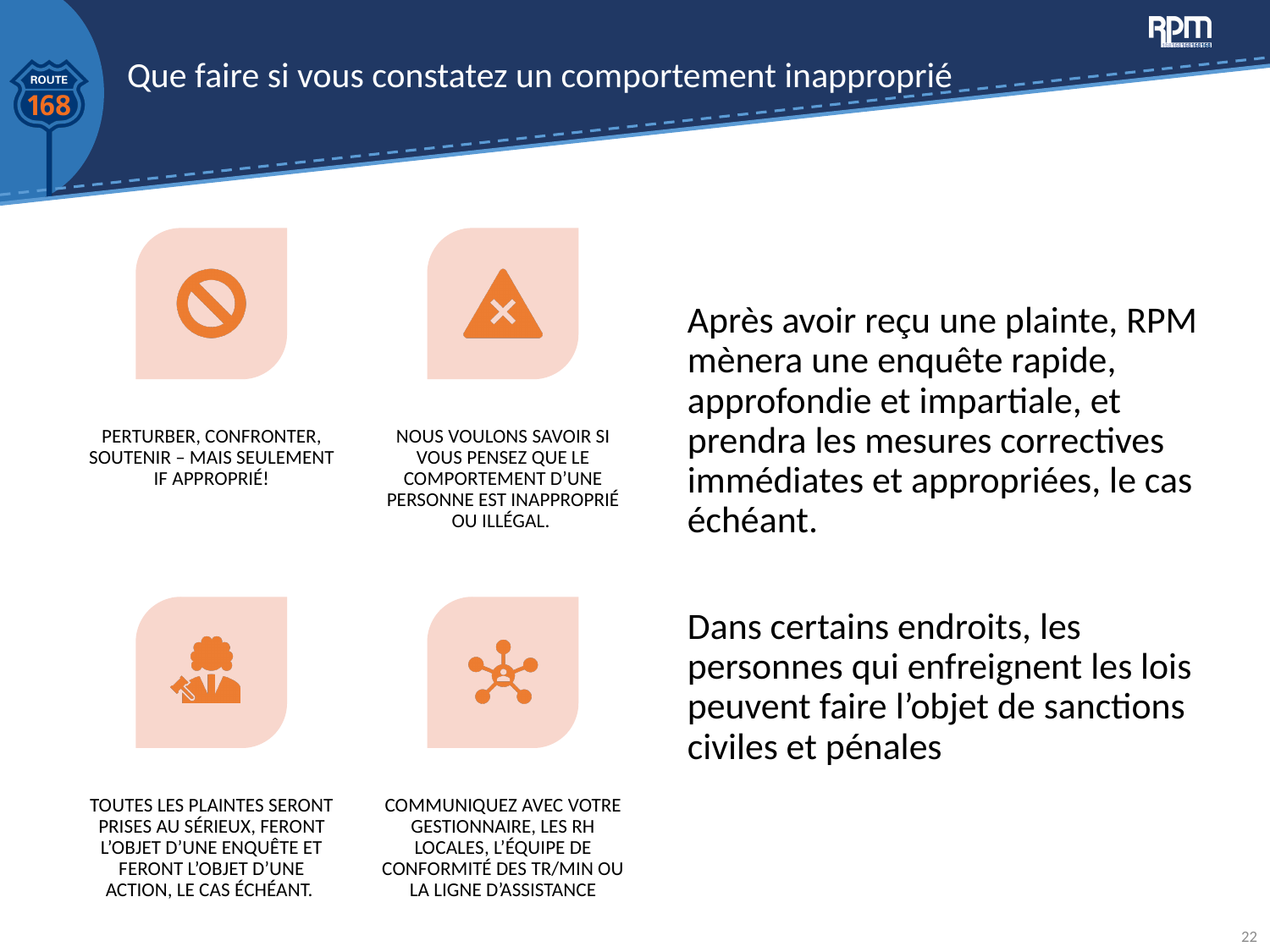

# Que faire si vous constatez un comportement inapproprié
Après avoir reçu une plainte, RPM mènera une enquête rapide, approfondie et impartiale, et prendra les mesures correctives immédiates et appropriées, le cas échéant.

Dans certains endroits, les personnes qui enfreignent les lois peuvent faire l’objet de sanctions civiles et pénales
Perturber, confronter, soutenir – mais seulement iF approprié!
Nous voulons savoir si vous pensez que le comportement d’une personne est inapproprié ou illégal.
Toutes les plaintes seront prises au sérieux, feront l’objet d’une enquête et feront l’objet d’une action, le cas échéant.
Communiquez avec votre gestionnaire, les RH locales, l’équipe de conformité des tr/min ou la ligne d’assistance
22